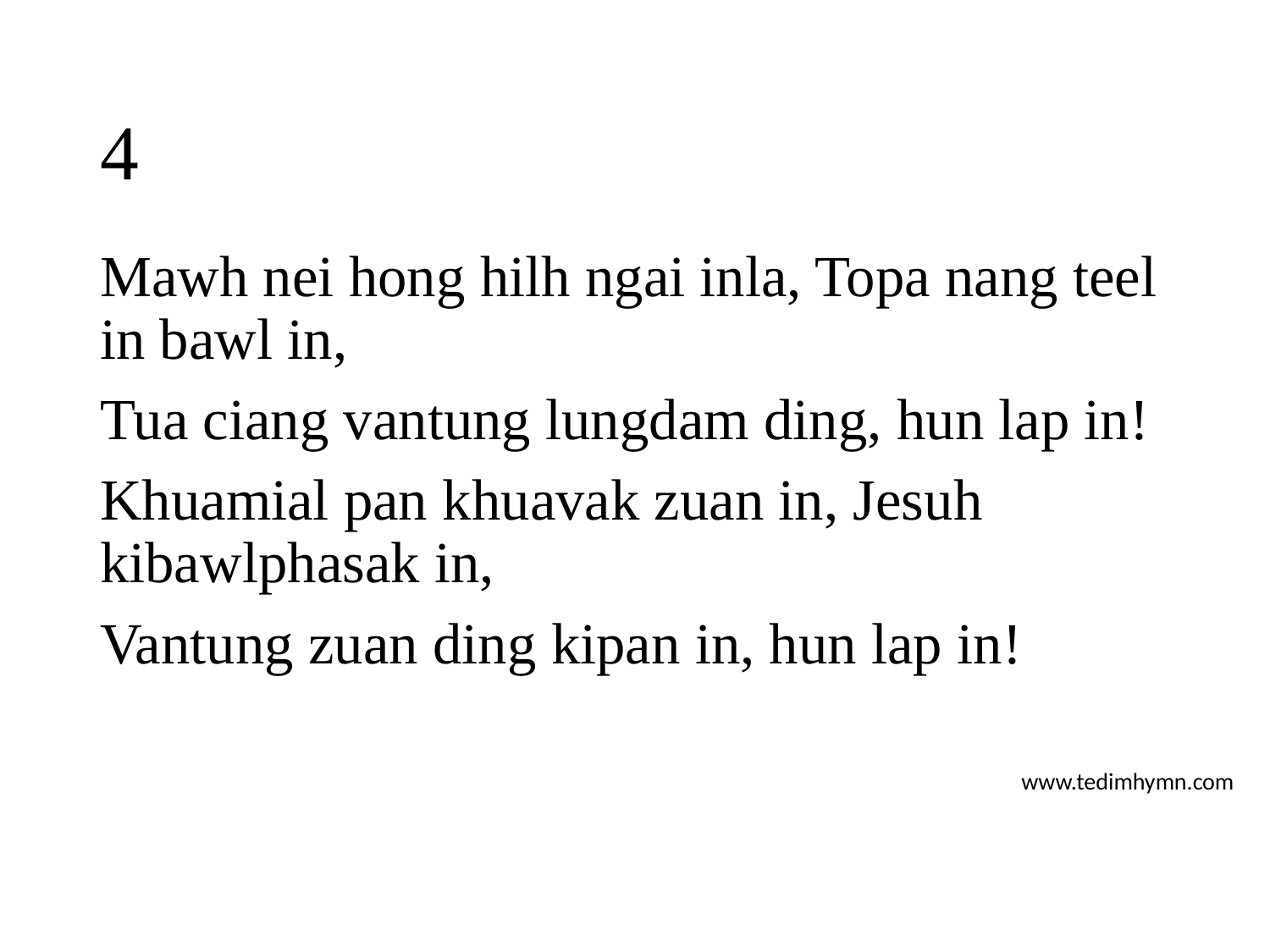

# 4
Mawh nei hong hilh ngai inla, Topa nang teel in bawl in,
Tua ciang vantung lungdam ding, hun lap in!
Khuamial pan khuavak zuan in, Jesuh kibawlphasak in,
Vantung zuan ding kipan in, hun lap in!

www.tedimhymn.com